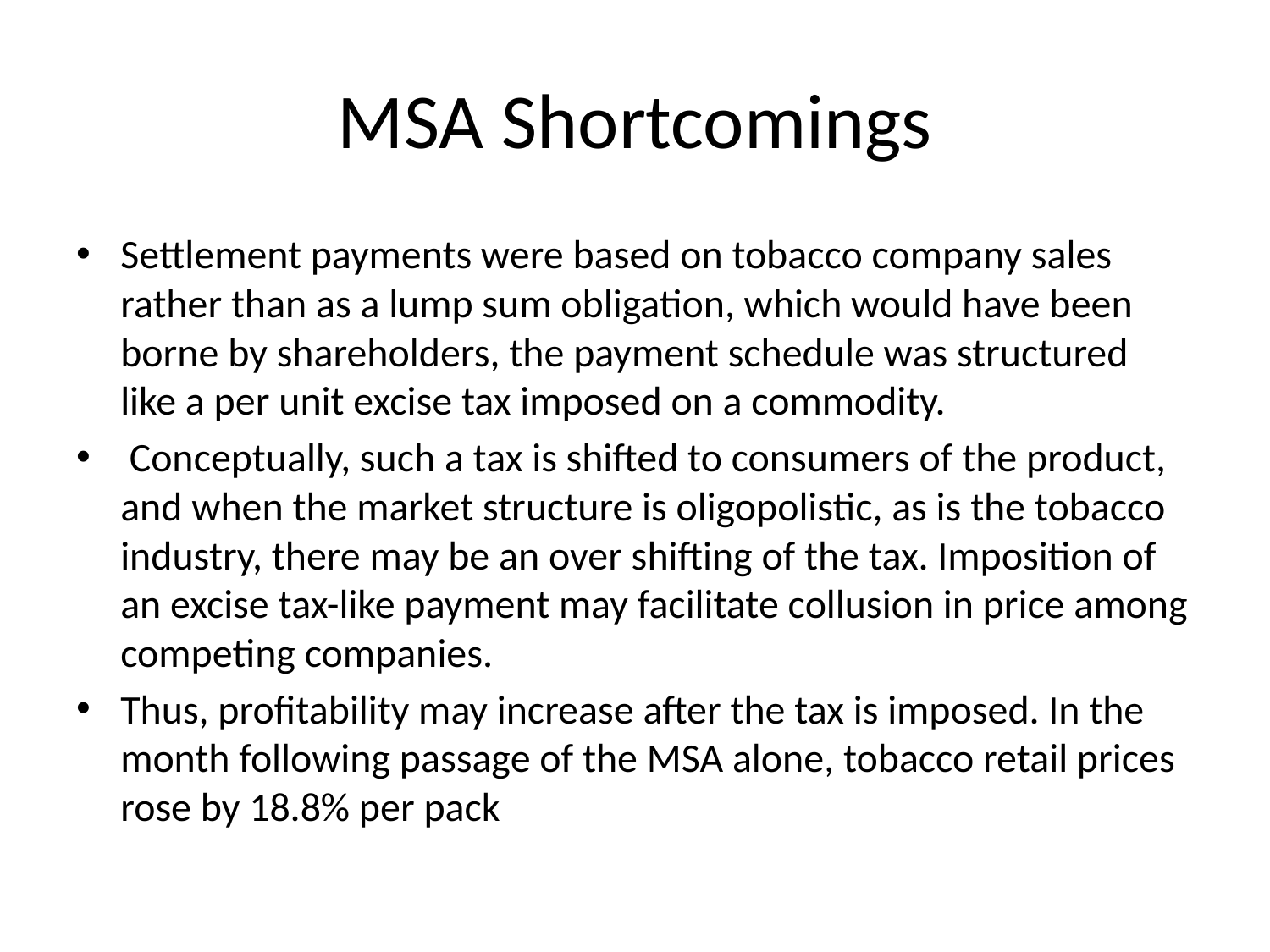

# MSA Shortcomings
Settlement payments were based on tobacco company sales rather than as a lump sum obligation, which would have been borne by shareholders, the payment schedule was structured like a per unit excise tax imposed on a commodity.
 Conceptually, such a tax is shifted to consumers of the product, and when the market structure is oligopolistic, as is the tobacco industry, there may be an over shifting of the tax. Imposition of an excise tax-like payment may facilitate collusion in price among competing companies.
Thus, profitability may increase after the tax is imposed. In the month following passage of the MSA alone, tobacco retail prices rose by 18.8% per pack